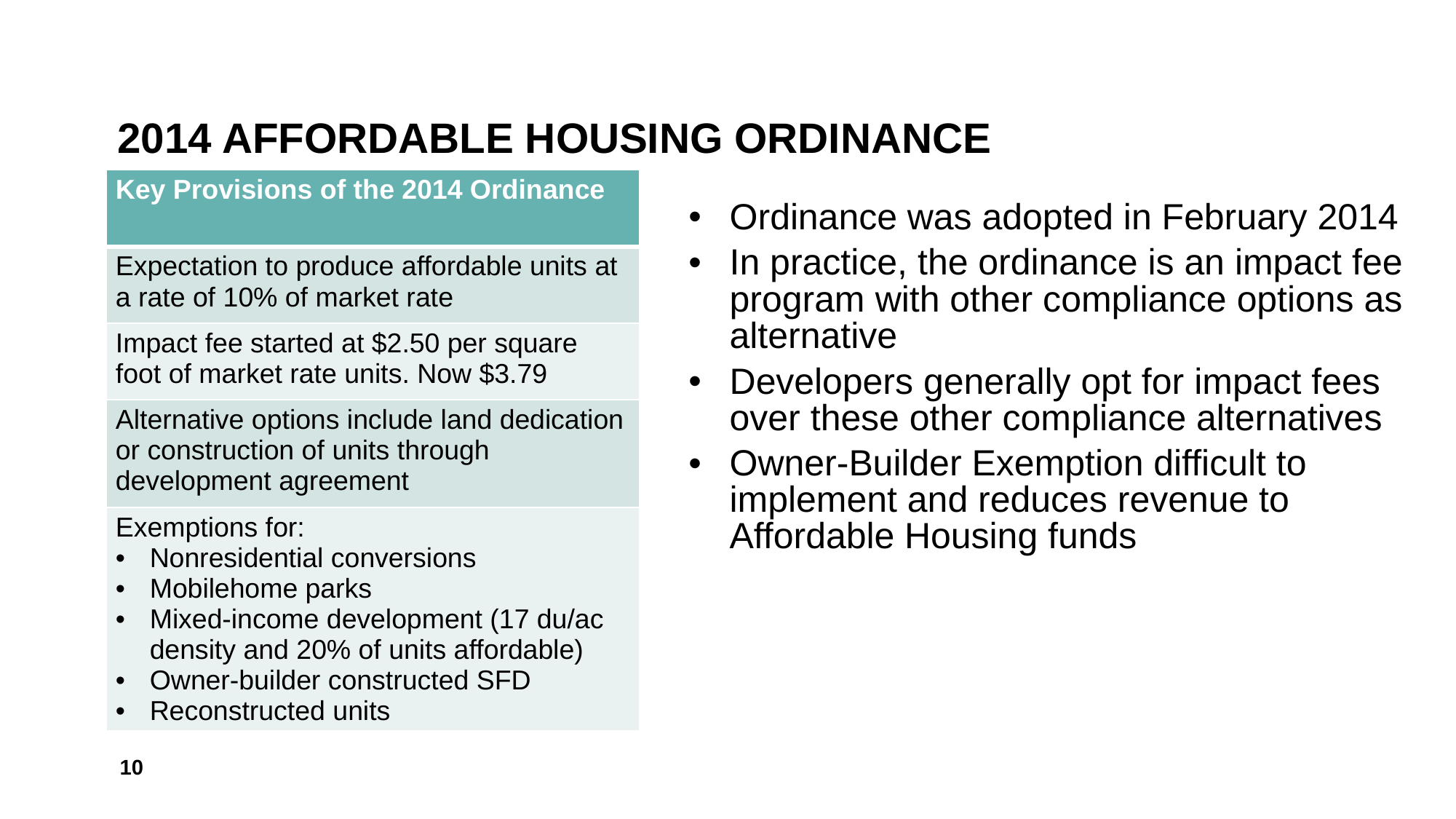

# 2014 affordable housing ordinance
| Key Provisions of the 2014 Ordinance |
| --- |
| Expectation to produce affordable units at a rate of 10% of market rate |
| Impact fee started at $2.50 per square foot of market rate units. Now $3.79 |
| Alternative options include land dedication or construction of units through development agreement |
| Exemptions for: Nonresidential conversions Mobilehome parks Mixed-income development (17 du/ac density and 20% of units affordable) Owner-builder constructed SFD Reconstructed units |
Ordinance was adopted in February 2014
In practice, the ordinance is an impact fee program with other compliance options as alternative
Developers generally opt for impact fees over these other compliance alternatives
Owner-Builder Exemption difficult to implement and reduces revenue to Affordable Housing funds
10